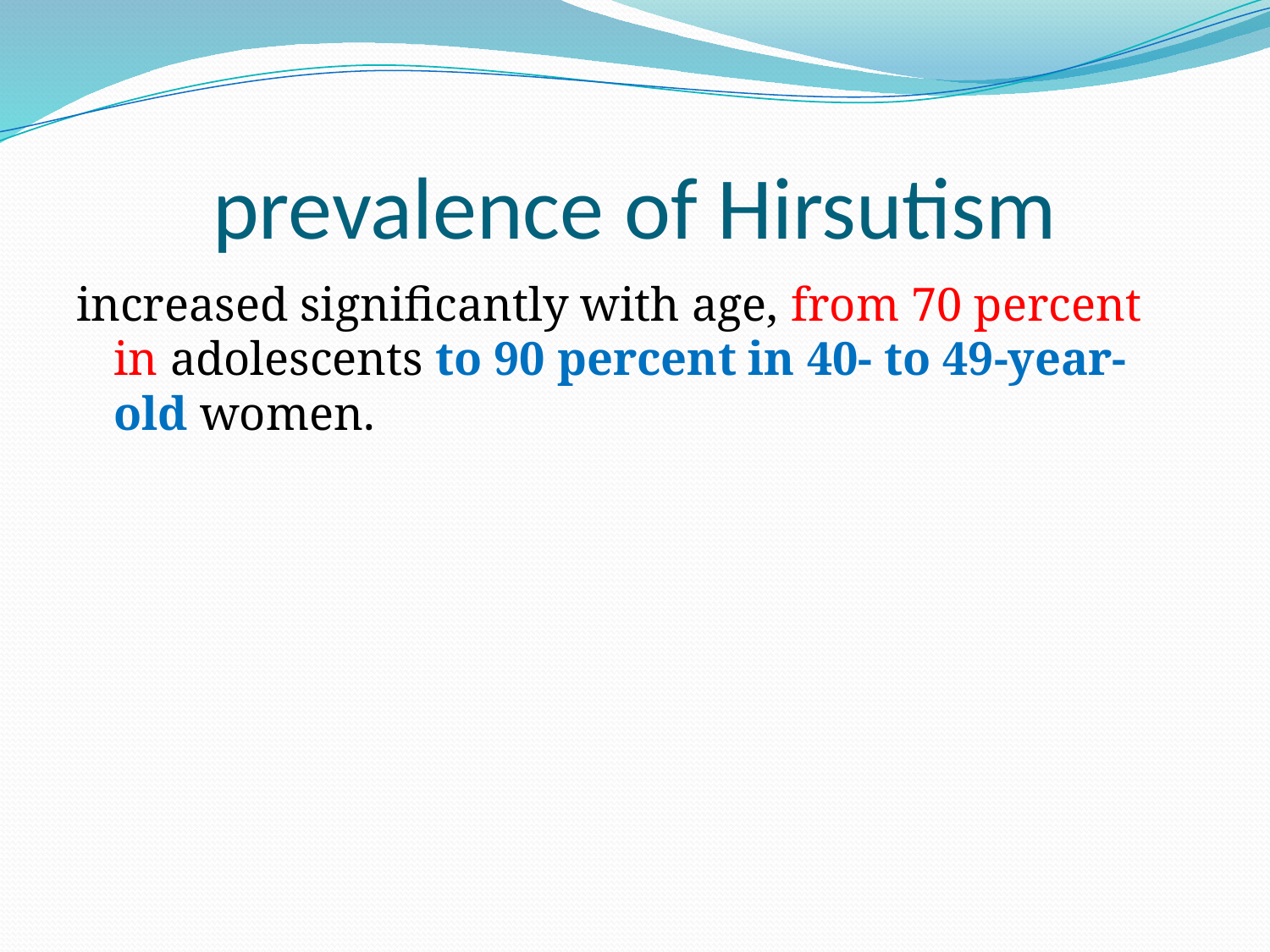

# prevalence of Hirsutism
increased significantly with age, from 70 percent in adolescents to 90 percent in 40- to 49-year-old women.